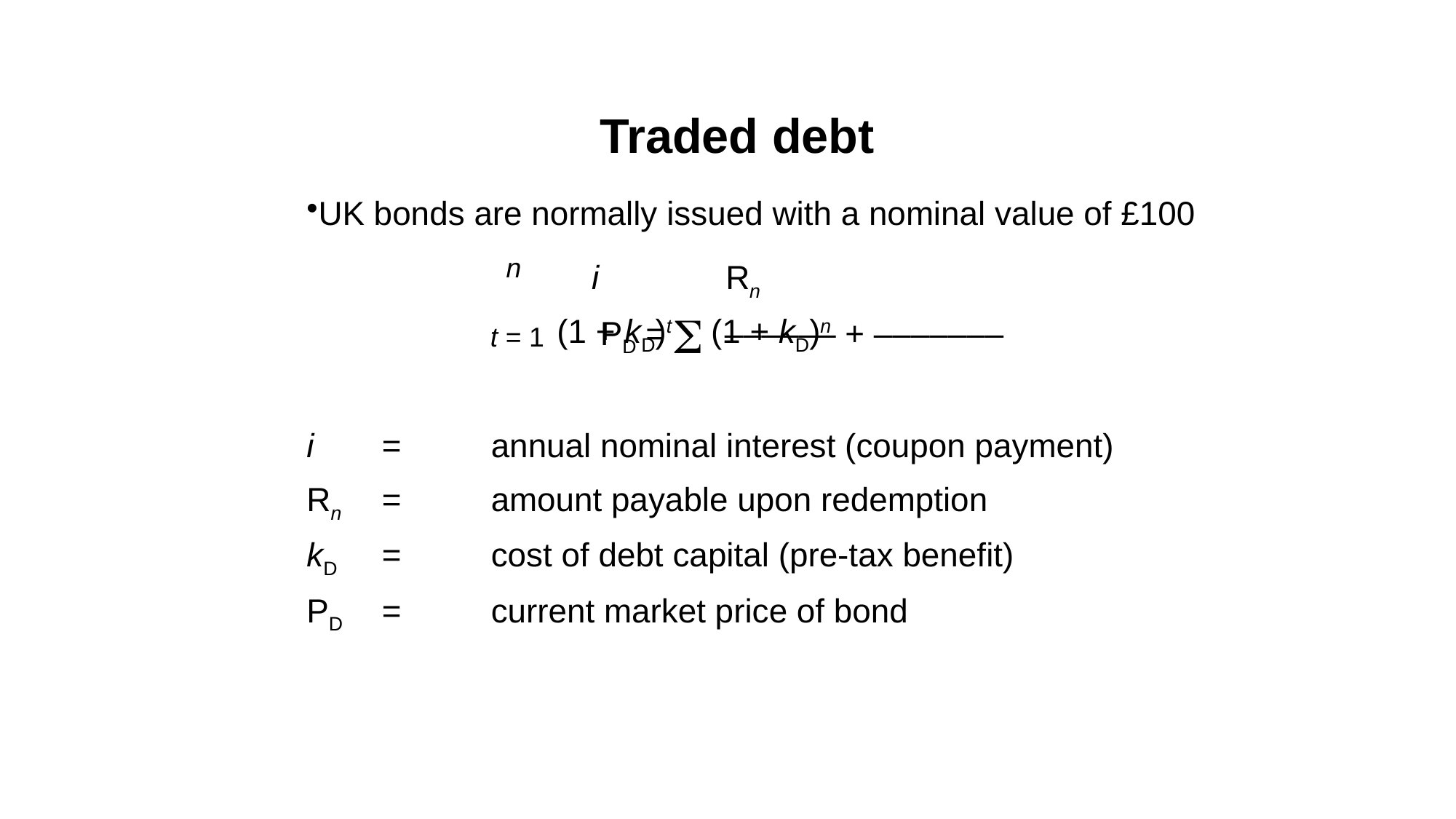

Traded debt

UK bonds are normally issued with a nominal value of £100
	    		PD = Σ    –––––– + –––––––

i    	= 	annual nominal interest (coupon payment)
Rn 	= 	amount payable upon redemption
kD  	= 	cost of debt capital (pre-tax benefit)
PD 	=	current market price of bond

n
i
Rn
(1 + kD)t
(1 + kD)n
t = 1